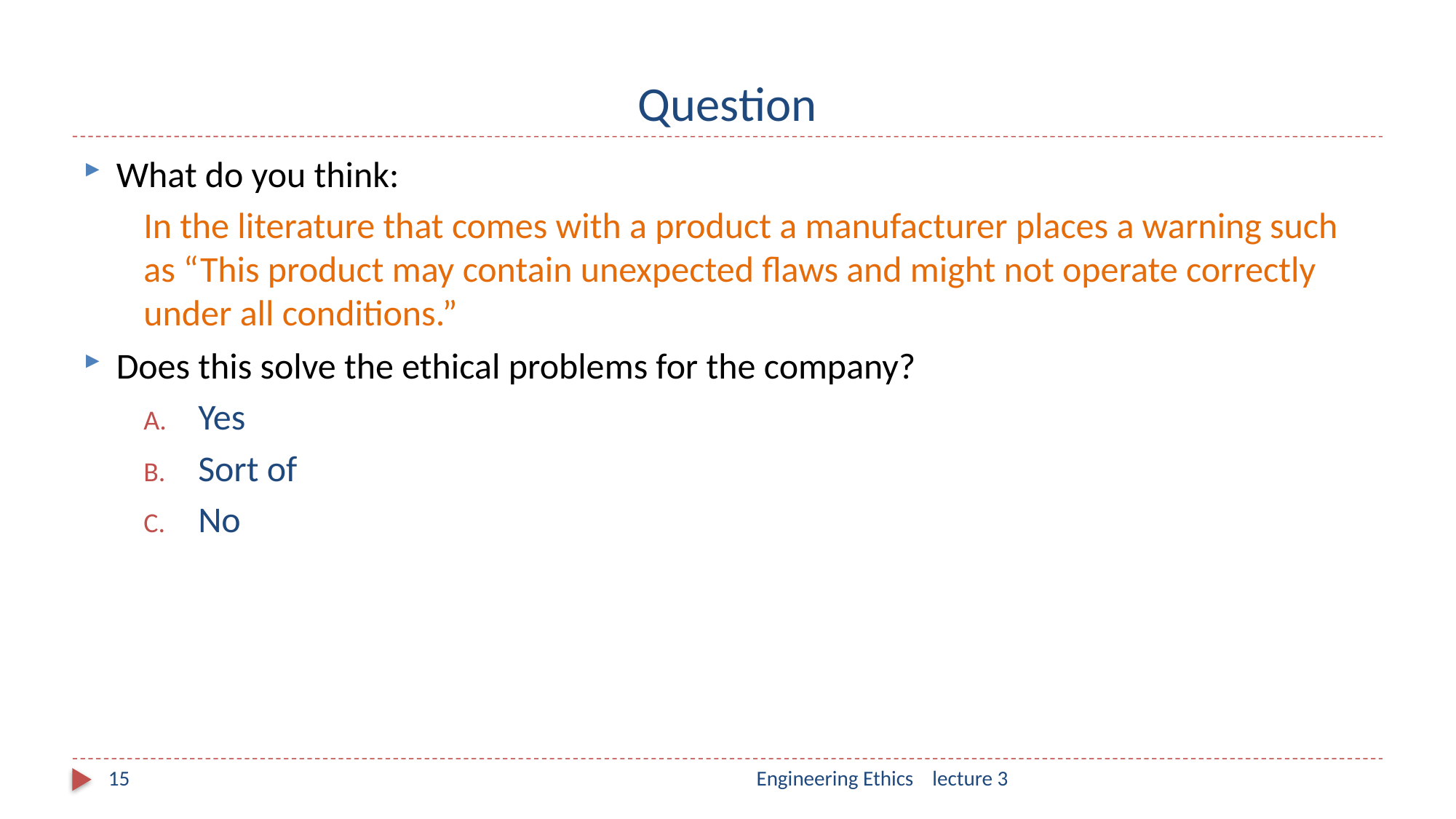

# Question
What do you think:
In the literature that comes with a product a manufacturer places a warning such as “This product may contain unexpected flaws and might not operate correctly under all conditions.”
Does this solve the ethical problems for the company?
Yes
Sort of
No

15
Engineering Ethics    lecture 3